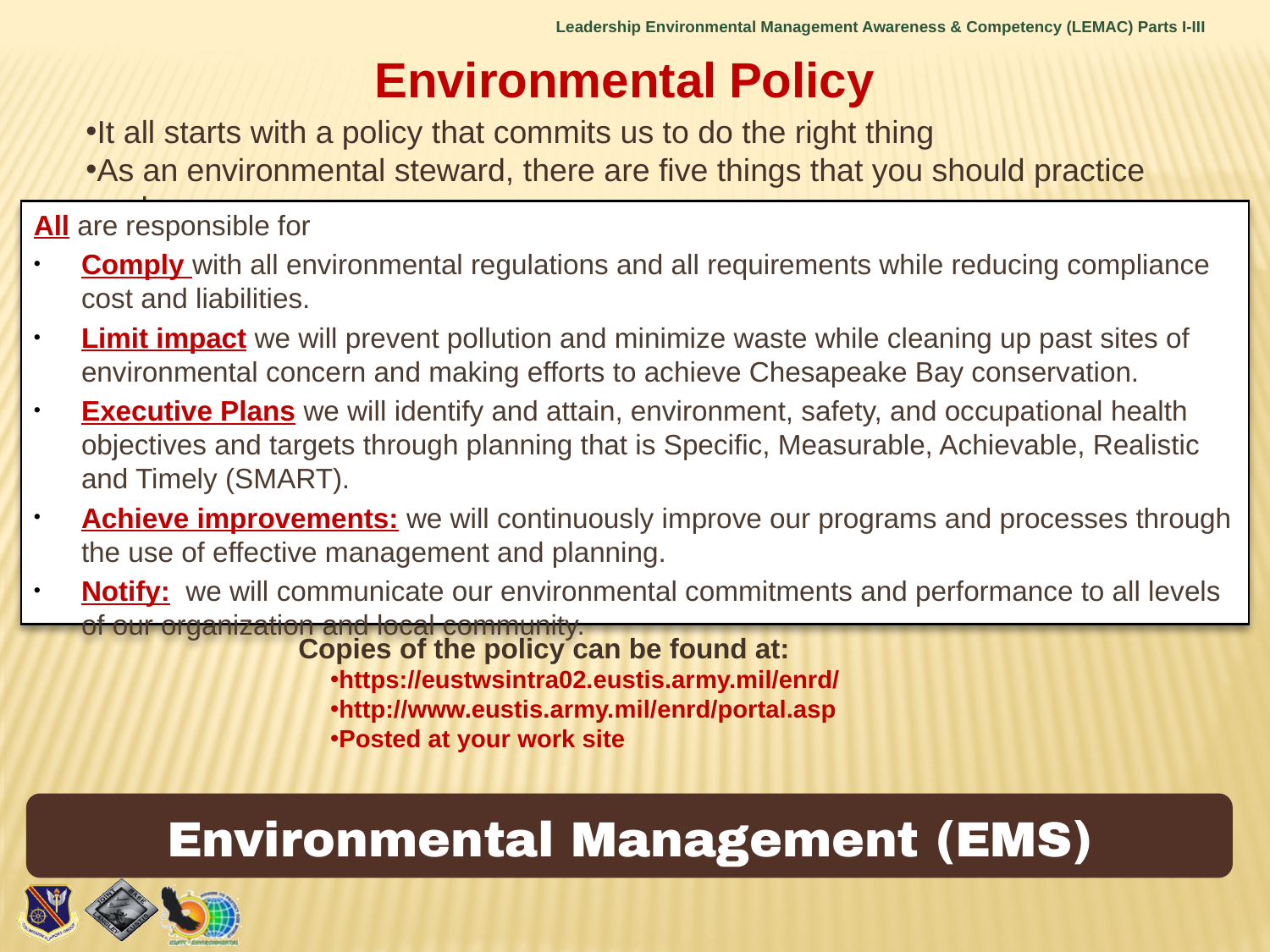

Environmental Policy
It all starts with a policy that commits us to do the right thing
As an environmental steward, there are five things that you should practice everyday:
All are responsible for
Comply with all environmental regulations and all requirements while reducing compliance cost and liabilities.
Limit impact we will prevent pollution and minimize waste while cleaning up past sites of environmental concern and making efforts to achieve Chesapeake Bay conservation.
Executive Plans we will identify and attain, environment, safety, and occupational health objectives and targets through planning that is Specific, Measurable, Achievable, Realistic and Timely (SMART).
Achieve improvements: we will continuously improve our programs and processes through the use of effective management and planning.
Notify:  we will communicate our environmental commitments and performance to all levels of our organization and local community.

Copies of the policy can be found at:
https://eustwsintra02.eustis.army.mil/enrd/
http://www.eustis.army.mil/enrd/portal.asp
Posted at your work site

Environmental Management (EMS)